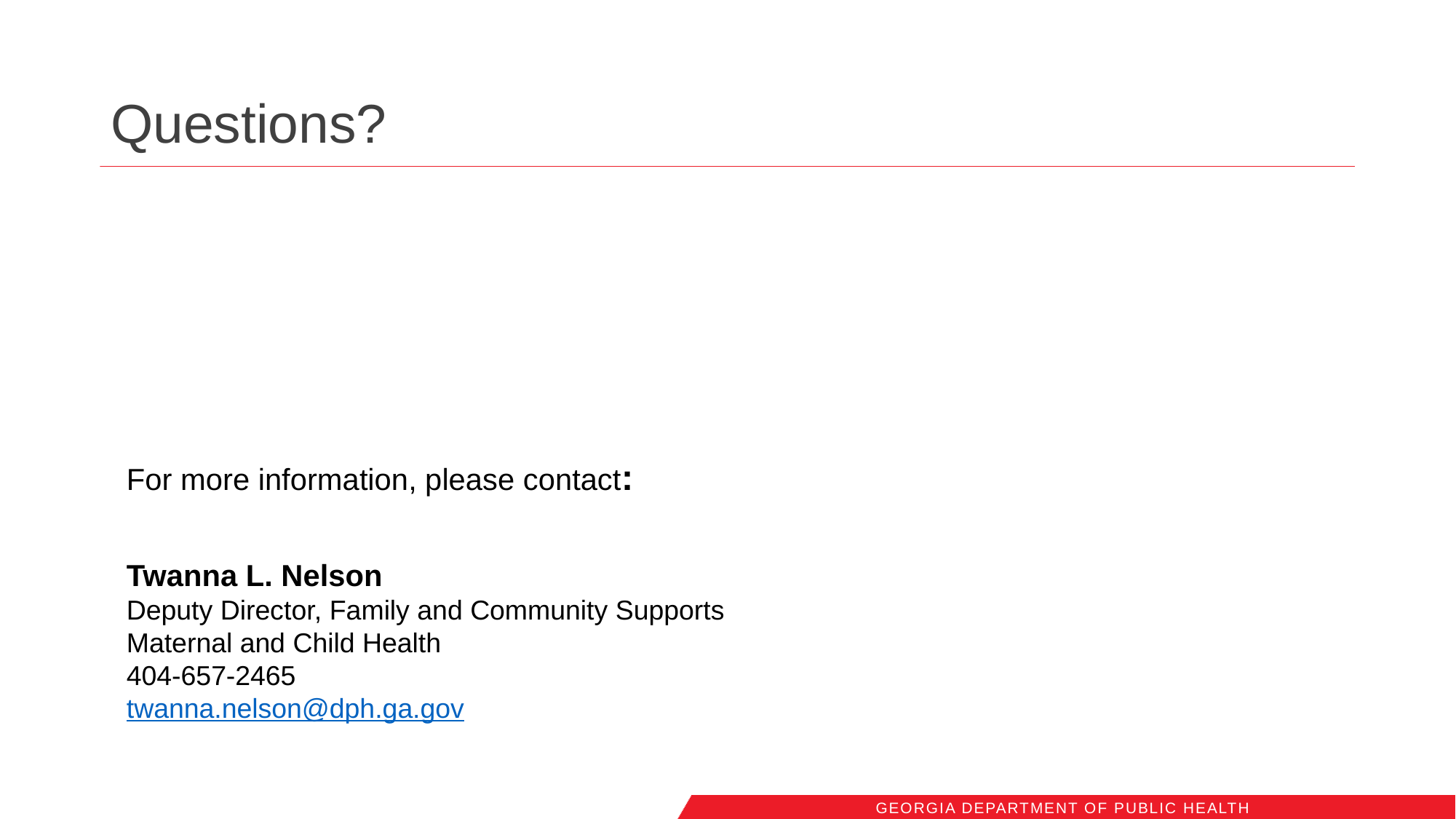

# Questions?
For more information, please contact:

Twanna L. Nelson
Deputy Director, Family and Community Supports
Maternal and Child Health
404-657-2465
twanna.nelson@dph.ga.gov